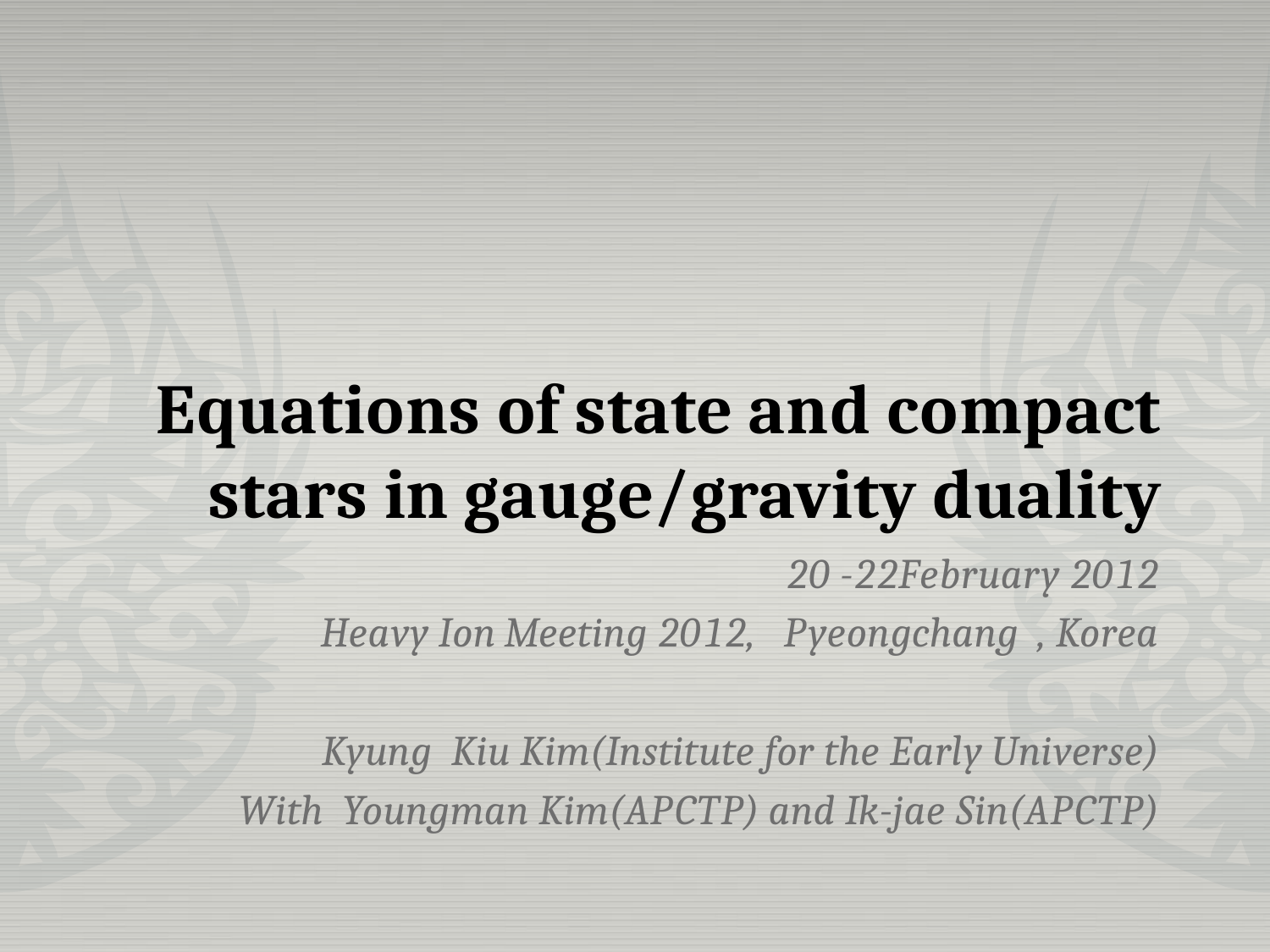

# Equations of state and compact stars in gauge/gravity duality
20 -22February 2012
Heavy Ion Meeting 2012,   Pyeongchang  , Korea

Kyung  Kiu Kim(Institute for the Early Universe)
With  Youngman Kim(APCTP) and Ik-jae Sin(APCTP)